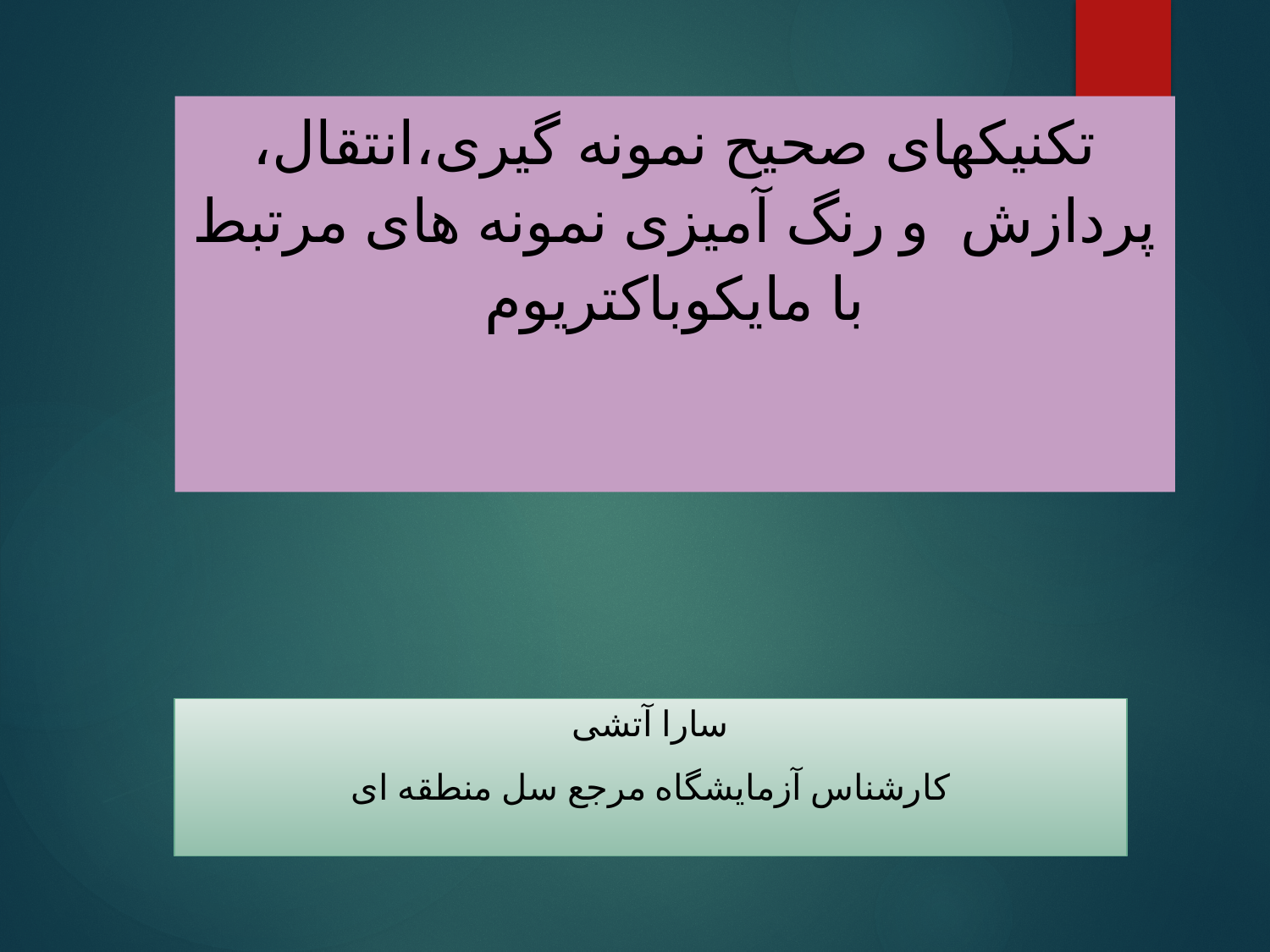

# تکنیکهای صحیح نمونه گیری،انتقال، پردازش  و رنگ آمیزی نمونه های مرتبط با مایکوباکتریوم
سارا آتشی
کارشناس آزمایشگاه مرجع سل منطقه ای